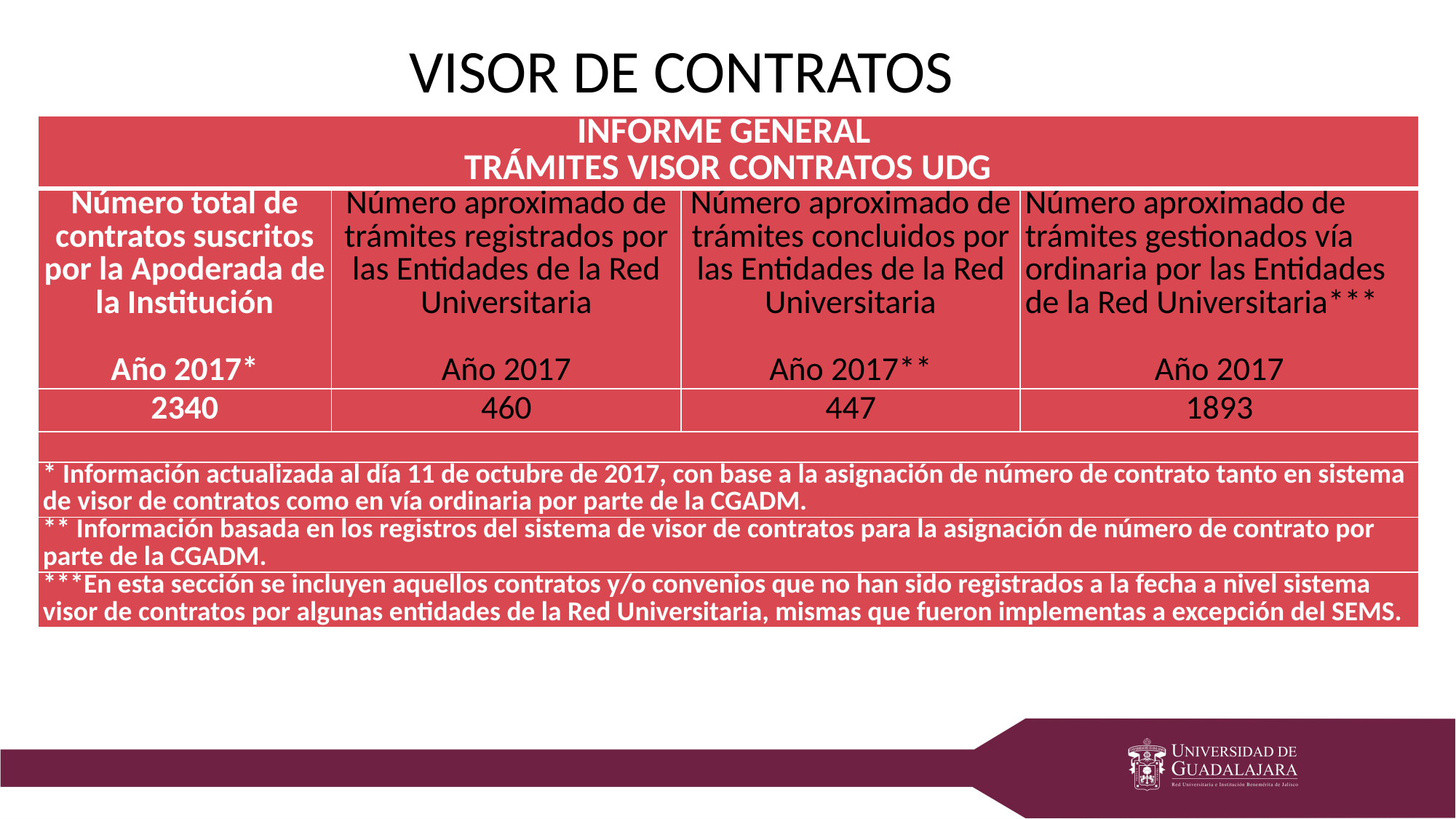

VISOR DE CONTRATOS
| INFORME GENERAL TRÁMITES VISOR CONTRATOS UDG |  |  |  |
| --- | --- | --- | --- |
| Número total de contratos suscritos por la Apoderada de la Institución Año 2017\* | Número aproximado de trámites registrados por las Entidades de la Red Universitaria Año 2017 | Número aproximado de trámites concluidos por las Entidades de la Red Universitaria Año 2017\*\* | Número aproximado de trámites gestionados vía ordinaria por las Entidades de la Red Universitaria\*\*\*   Año 2017 |
| 2340 | 460 | 447 | 1893 |
|  |  |  |  |
| \* Información actualizada al día 11 de octubre de 2017, con base a la asignación de número de contrato tanto en sistema de visor de contratos como en vía ordinaria por parte de la CGADM. |  |  |  |
| \*\* Información basada en los registros del sistema de visor de contratos para la asignación de número de contrato por parte de la CGADM. |  |  |  |
| \*\*\*En esta sección se incluyen aquellos contratos y/o convenios que no han sido registrados a la fecha a nivel sistema visor de contratos por algunas entidades de la Red Universitaria, mismas que fueron implementas a excepción del SEMS. |  |  |  |